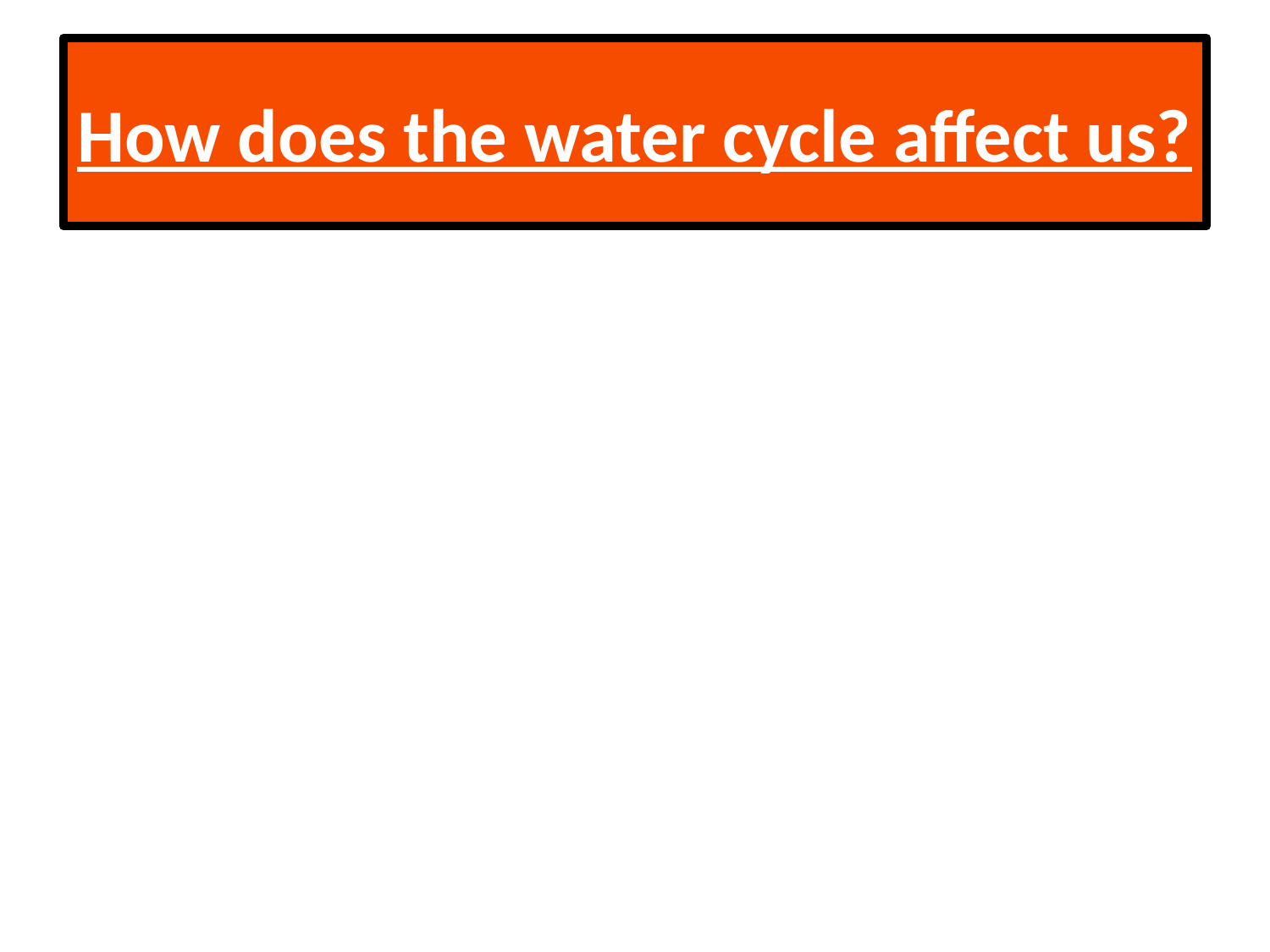

# How does the water cycle affect us?